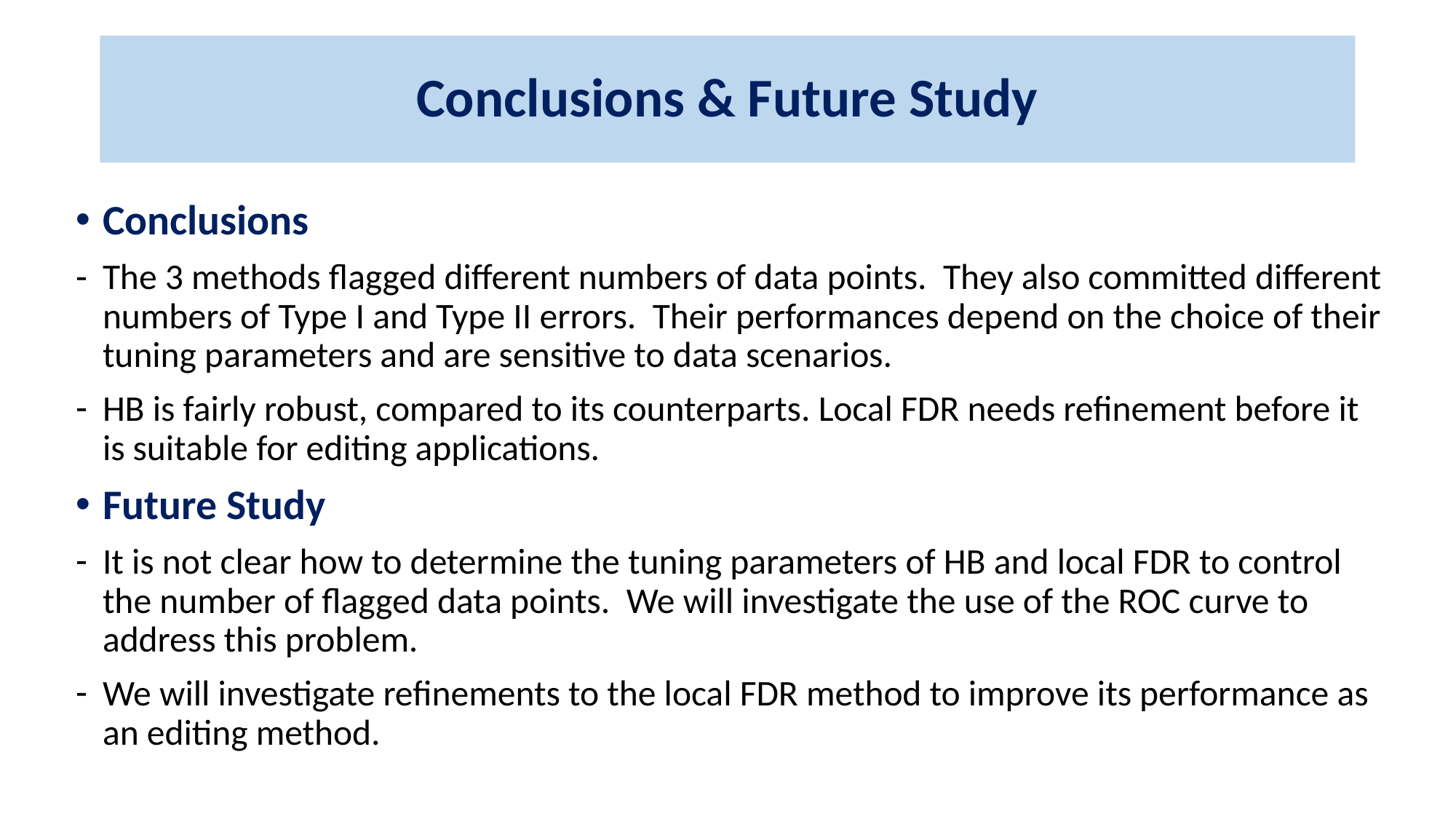

# Conclusions & Future Study
Conclusions
The 3 methods flagged different numbers of data points.  They also committed different numbers of Type I and Type II errors.  Their performances depend on the choice of their tuning parameters and are sensitive to data scenarios.
HB is fairly robust, compared to its counterparts. Local FDR needs refinement before it is suitable for editing applications.
Future Study
It is not clear how to determine the tuning parameters of HB and local FDR to control the number of flagged data points.  We will investigate the use of the ROC curve to address this problem.
We will investigate refinements to the local FDR method to improve its performance as an editing method.